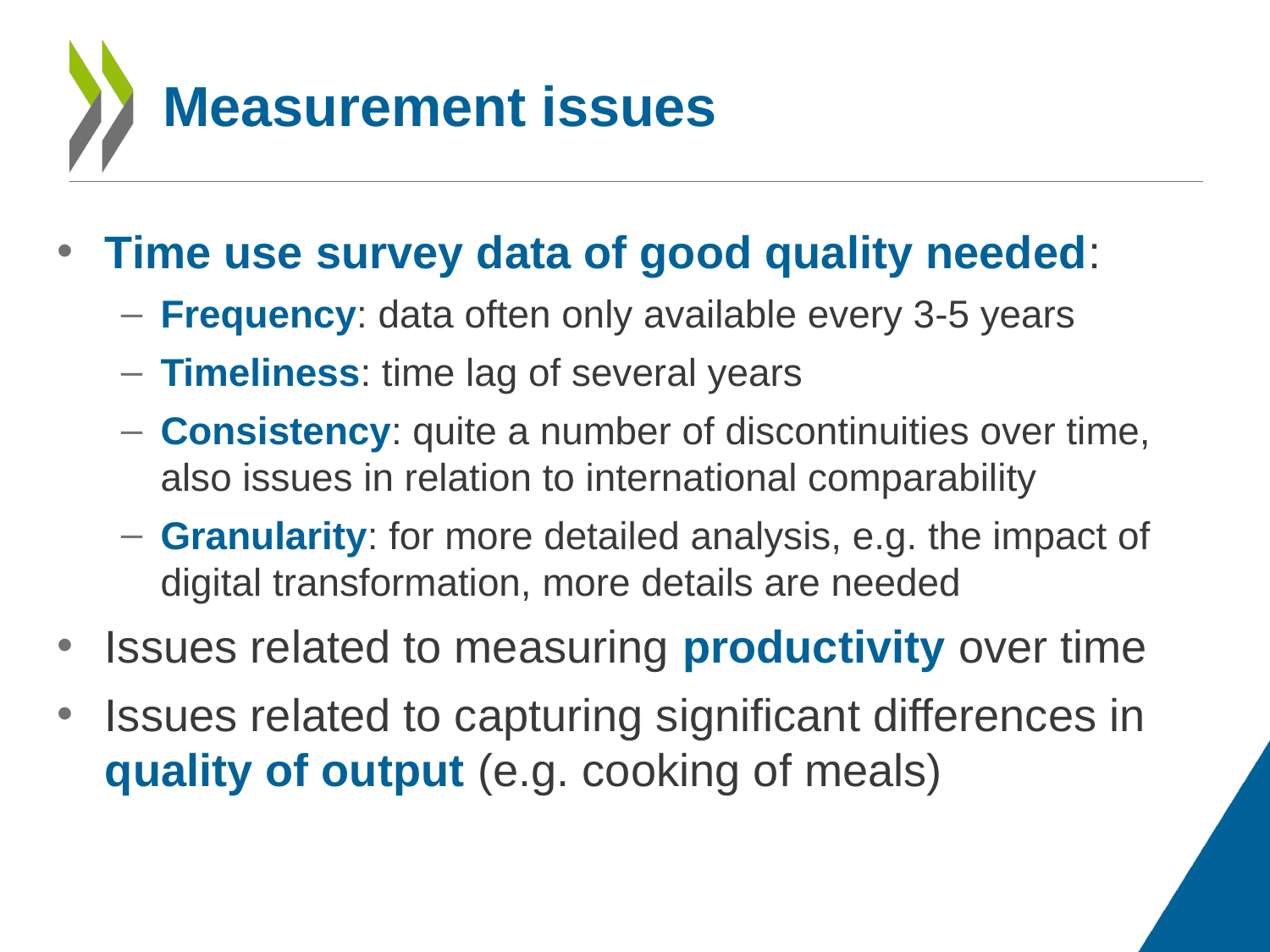

# Measurement issues
Time use survey data of good quality needed:
Frequency: data often only available every 3-5 years
Timeliness: time lag of several years
Consistency: quite a number of discontinuities over time, also issues in relation to international comparability
Granularity: for more detailed analysis, e.g. the impact of digital transformation, more details are needed
Issues related to measuring productivity over time
Issues related to capturing significant differences in quality of output (e.g. cooking of meals)